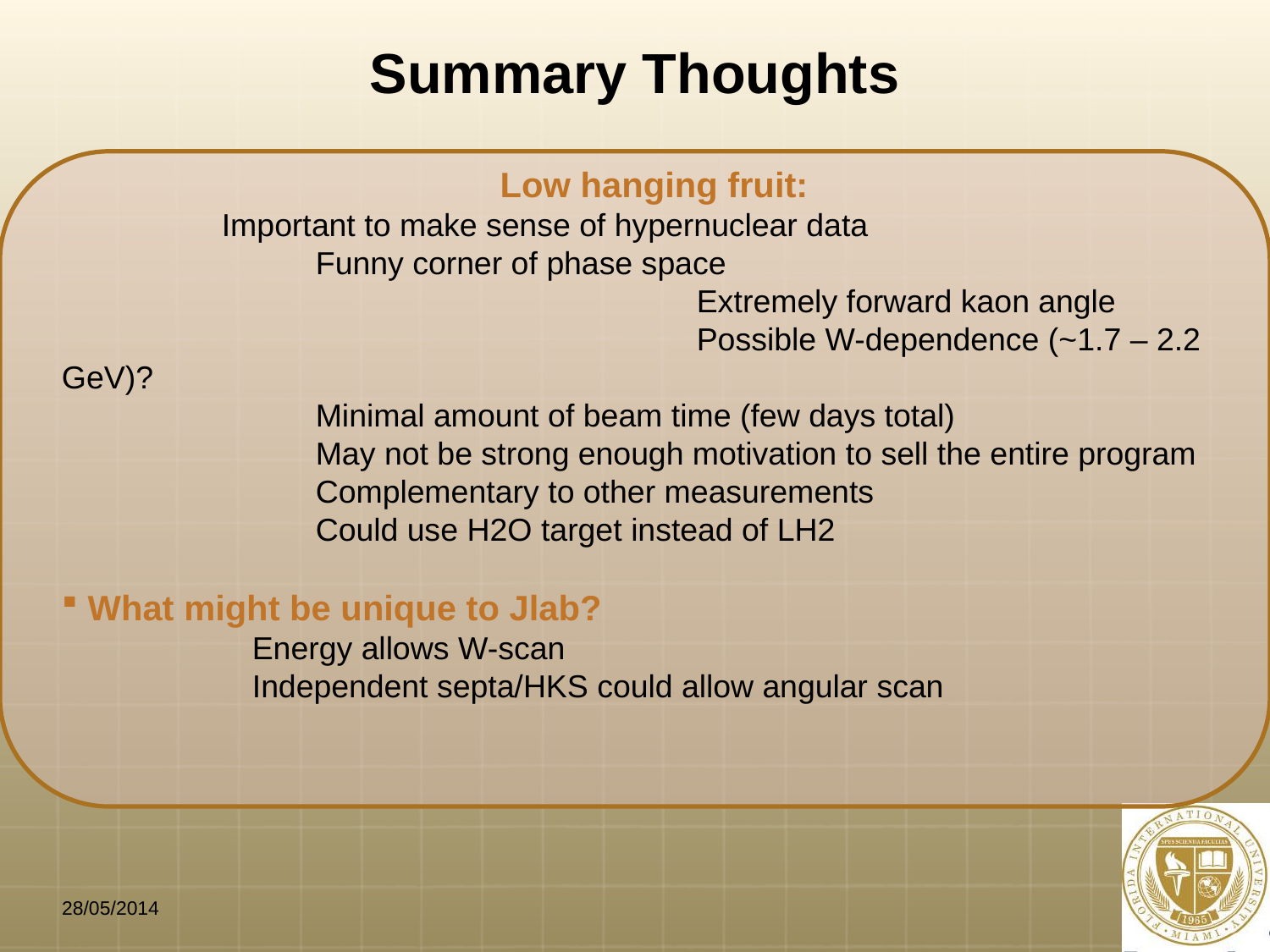

# Summary Thoughts

Low hanging fruit:
                  Important to make sense of hypernuclear data
		Funny corner of phase space
					Extremely forward kaon angle
					Possible W-dependence (~1.7 – 2.2 GeV)?
		Minimal amount of beam time (few days total)
		May not be strong enough motivation to sell the entire program
		Complementary to other measurements
		Could use H2O target instead of LH2

 What might be unique to Jlab?
	Energy allows W-scan
	Independent septa/HKS could allow angular scan

28/05/2014